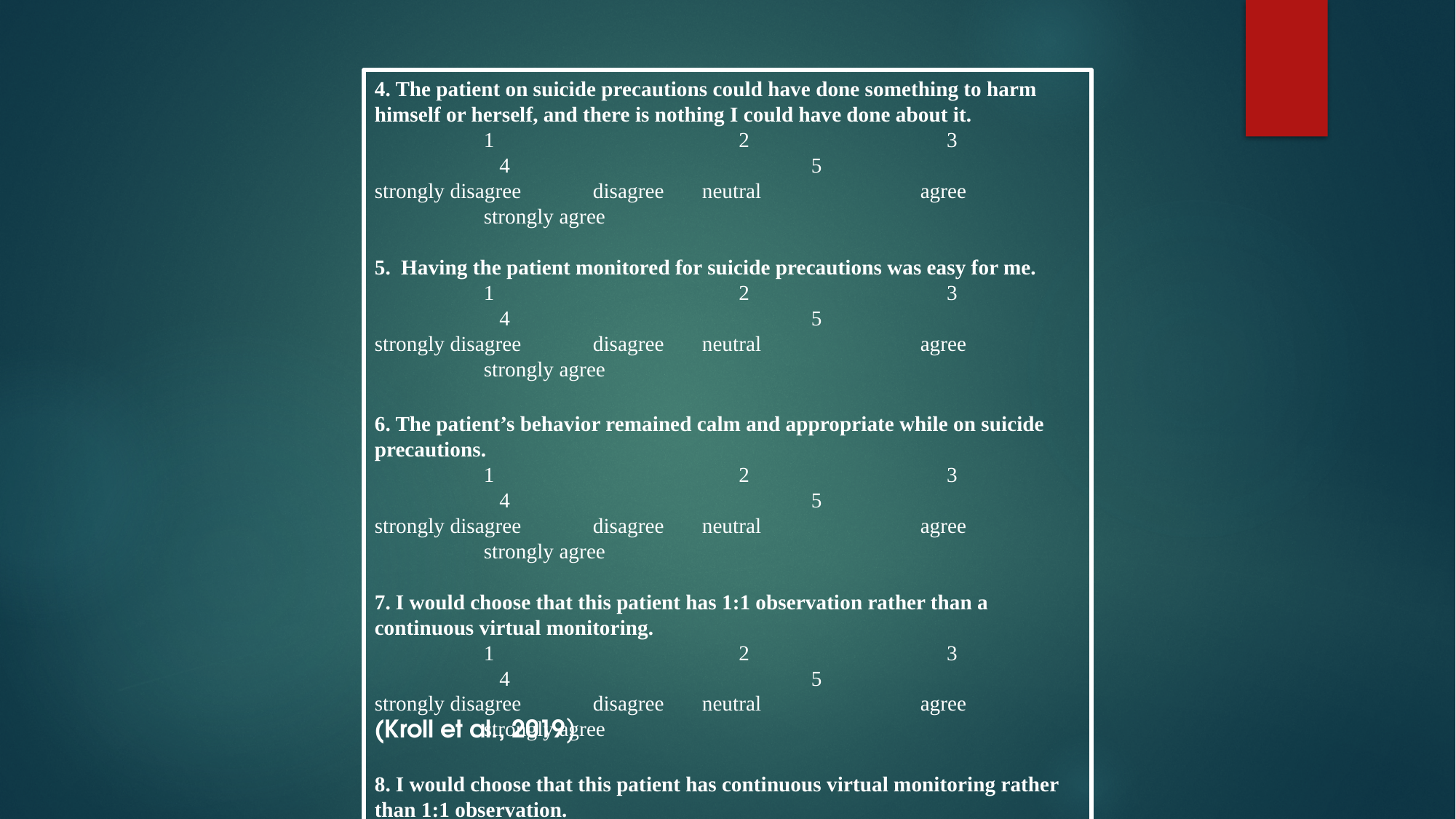

4. The patient on suicide precautions could have done something to harm himself or herself, and there is nothing I could have done about it.
	1		       2		     3		   4			5
strongly disagree	disagree	neutral		agree		strongly agree

5.  Having the patient monitored for suicide precautions was easy for me.
	1		       2		     3		   4			5
strongly disagree	disagree	neutral		agree		strongly agree

6. The patient’s behavior remained calm and appropriate while on suicide precautions.
	1		       2		     3		   4			5
strongly disagree	disagree	neutral		agree		strongly agree

7. I would choose that this patient has 1:1 observation rather than a continuous virtual monitoring.
	1		       2		     3		   4			5
strongly disagree	disagree	neutral		agree		strongly agree

8. I would choose that this patient has continuous virtual monitoring rather than 1:1 observation.
	1		       2		     3		   4			5
strongly disagree	disagree	neutral		agree		strongly agree
(Kroll et al., 2019)